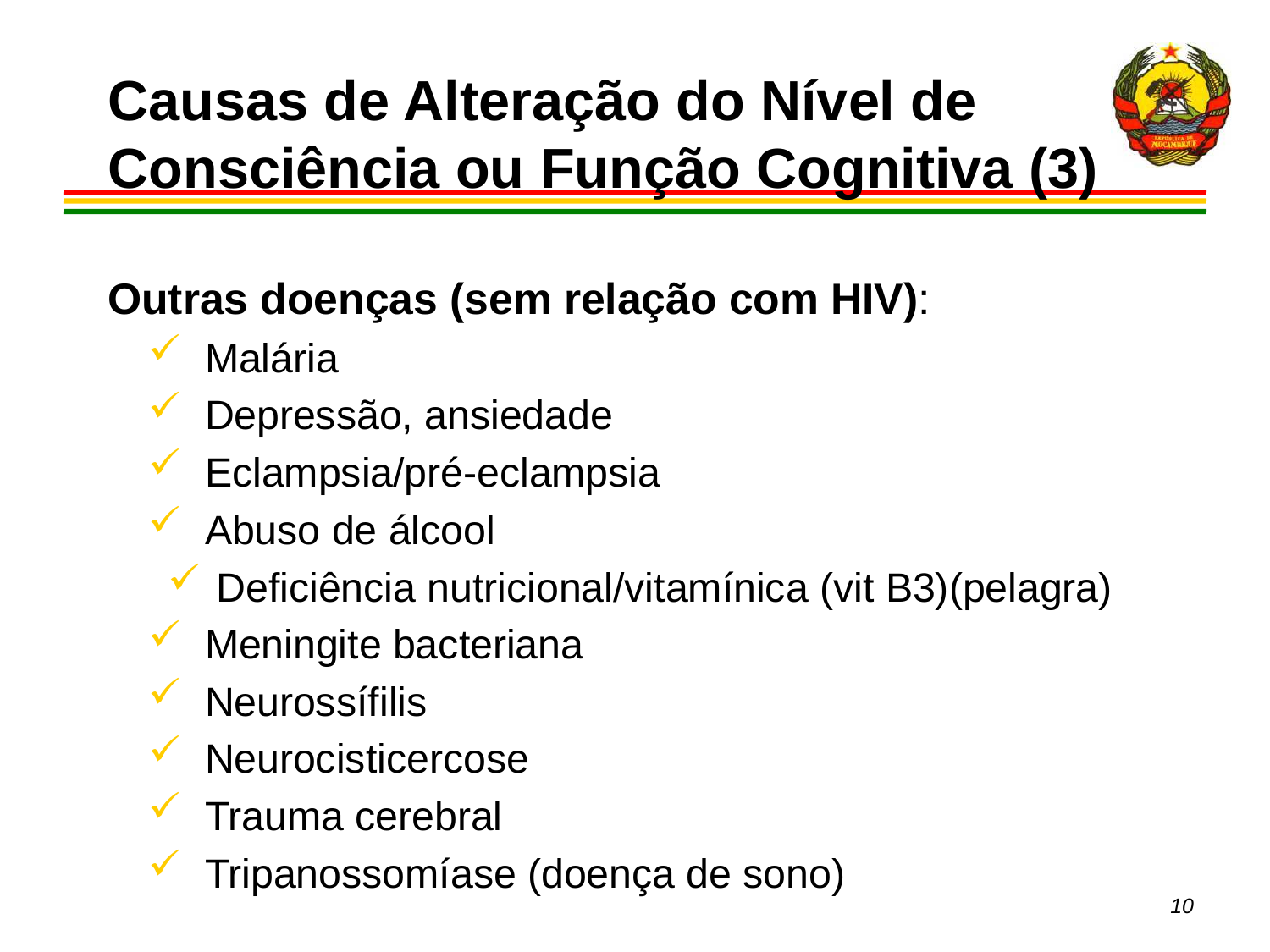

# Causas de Alteração do Nível de Consciência ou Função Cognitiva (3)

Outras doenças (sem relação com HIV):
Malária
Depressão, ansiedade
Eclampsia/pré-eclampsia
Abuso de álcool
 Deficiência nutricional/vitamínica (vit B3)(pelagra)
Meningite bacteriana
Neurossífilis
Neurocisticercose
Trauma cerebral
Tripanossomíase (doença de sono)